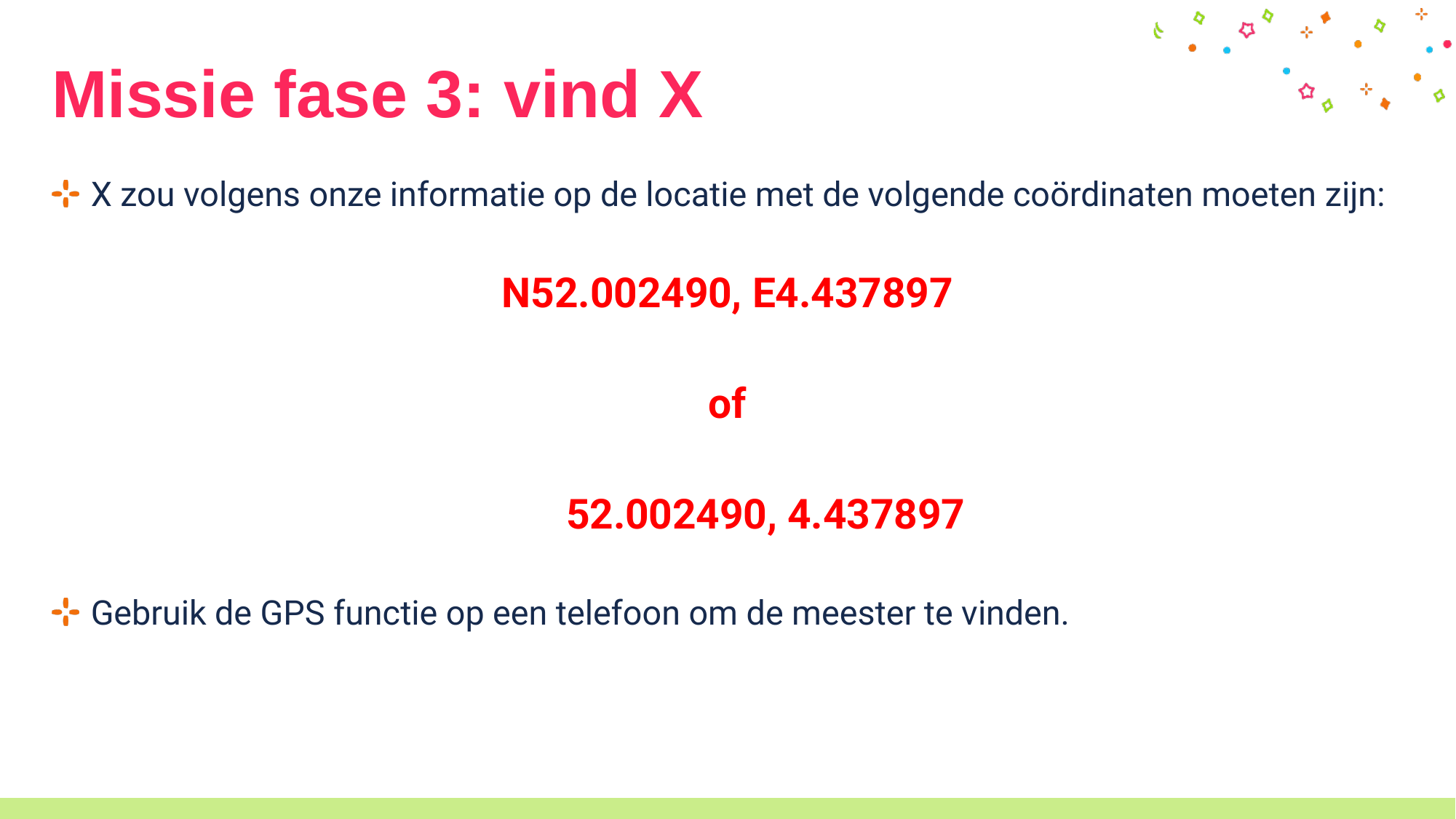

# Missie fase 3: vind X
X zou volgens onze informatie op de locatie met de volgende coördinaten moeten zijn:

N52.002490, E4.437897

of

	52.002490, 4.437897

Gebruik de GPS functie op een telefoon om de meester te vinden.